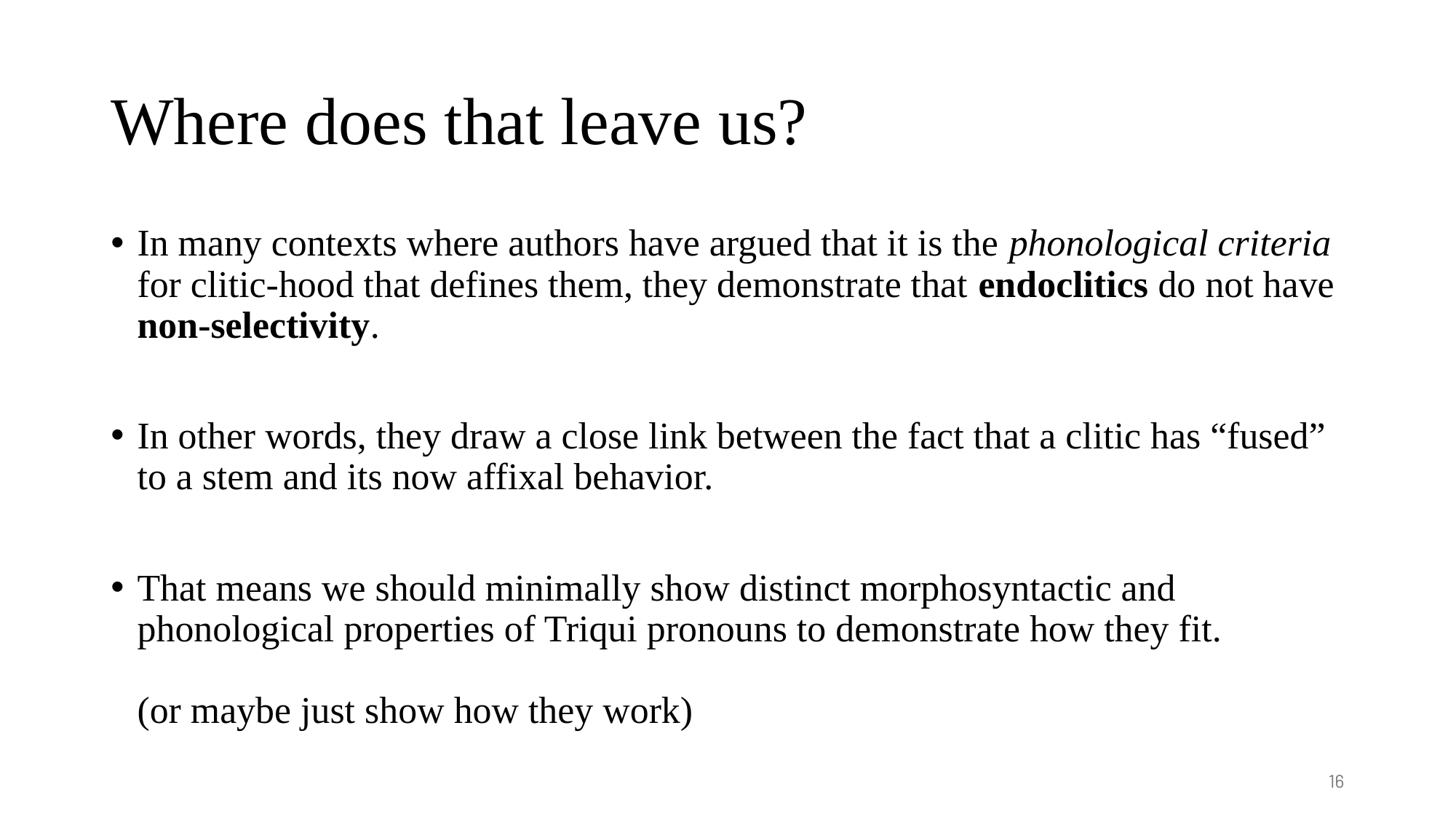

# Where does that leave us?
In many contexts where authors have argued that it is the phonological criteria for clitic-hood that defines them, they demonstrate that endoclitics do not have non-selectivity.

In other words, they draw a close link between the fact that a clitic has “fused” to a stem and its now affixal behavior.

That means we should minimally show distinct morphosyntactic and phonological properties of Triqui pronouns to demonstrate how they fit.
(or maybe just show how they work)
16